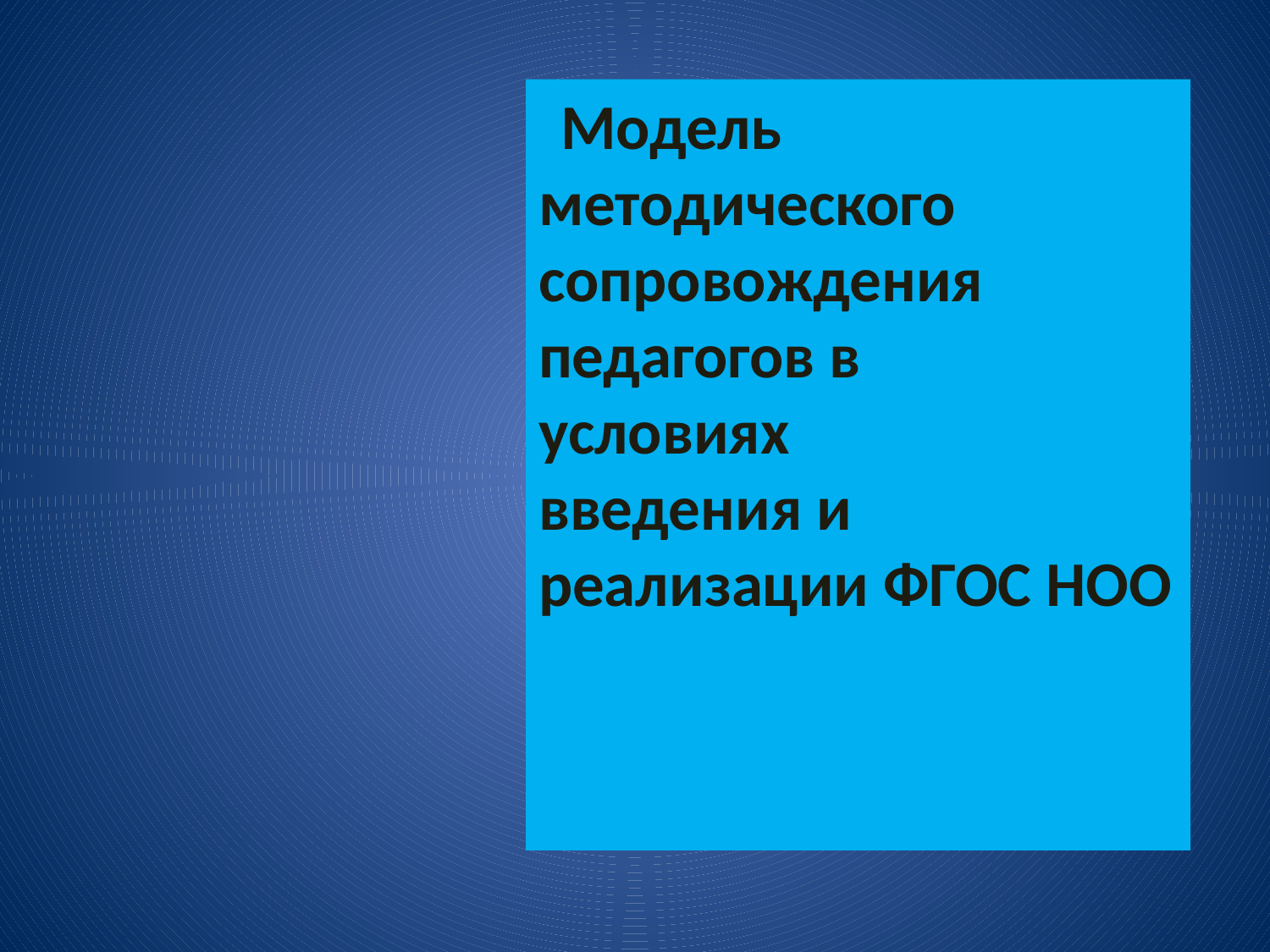

#

    Модель методического сопровождения педагогов в       условиях
введения и реализации ФГОС НОО